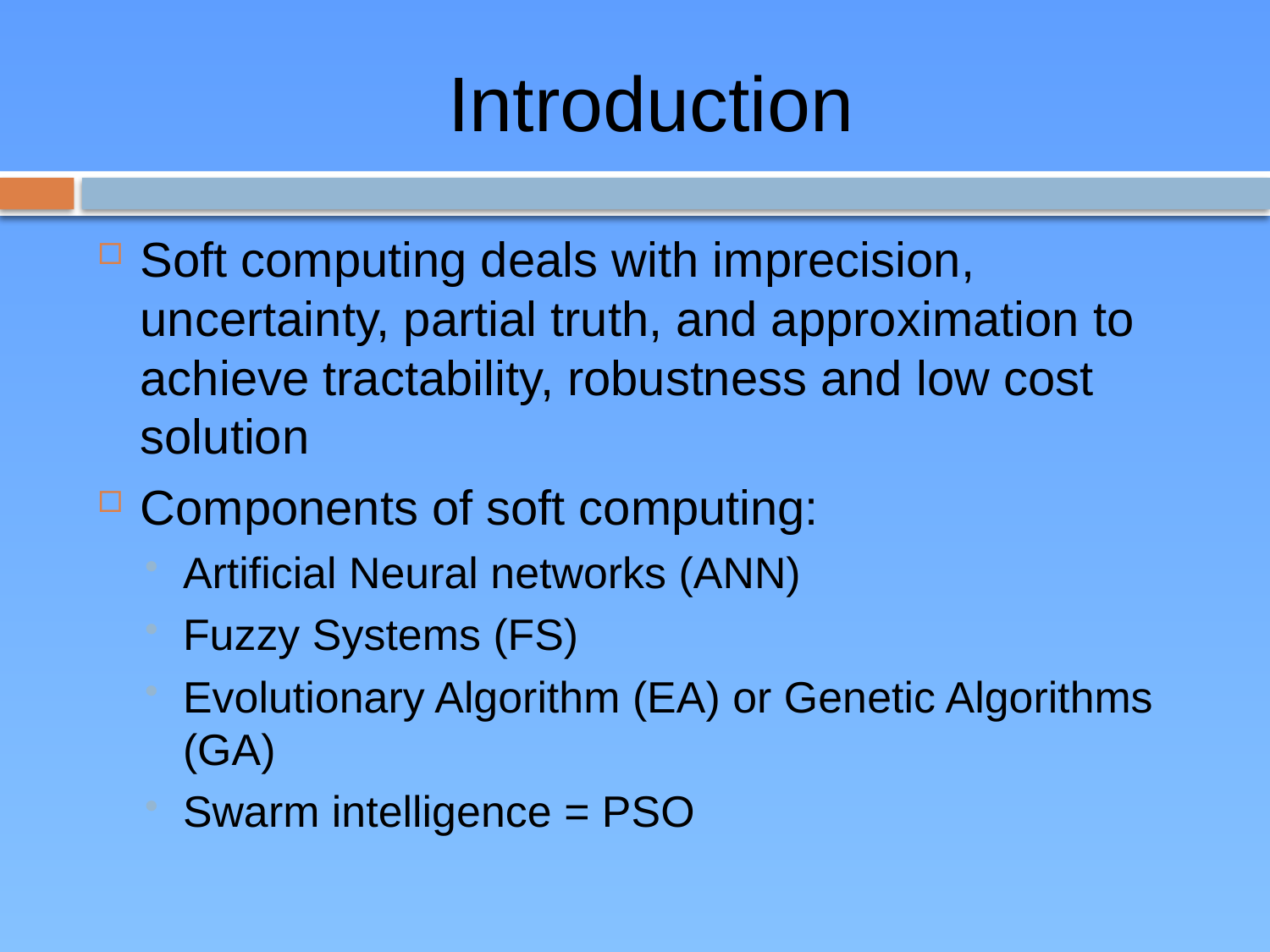

# Introduction
Soft computing deals with imprecision, uncertainty, partial truth, and approximation to achieve tractability, robustness and low cost solution
Components of soft computing:
Artificial Neural networks (ANN)
Fuzzy Systems (FS)
Evolutionary Algorithm (EA) or Genetic Algorithms (GA)
Swarm intelligence = PSO